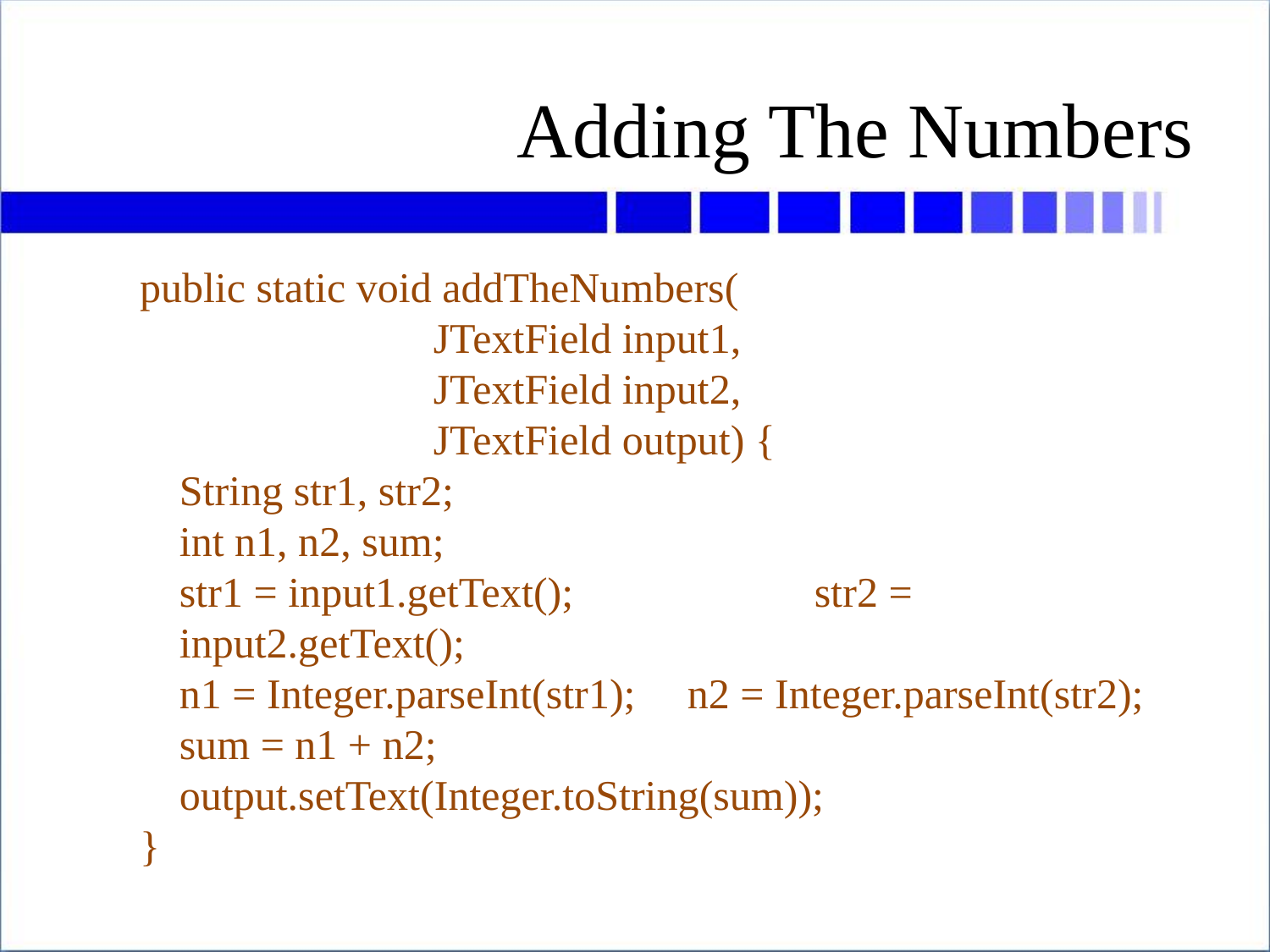

# Adding The Numbers
public static void addTheNumbers(
		JTextField input1,
		JTextField input2,
		JTextField output) {
	String str1, str2;
	int n1, n2, sum;
	str1 = input1.getText();		str2 = input2.getText();
	n1 = Integer.parseInt(str1);	n2 = Integer.parseInt(str2);
	sum = n1 + n2;
	output.setText(Integer.toString(sum));
}